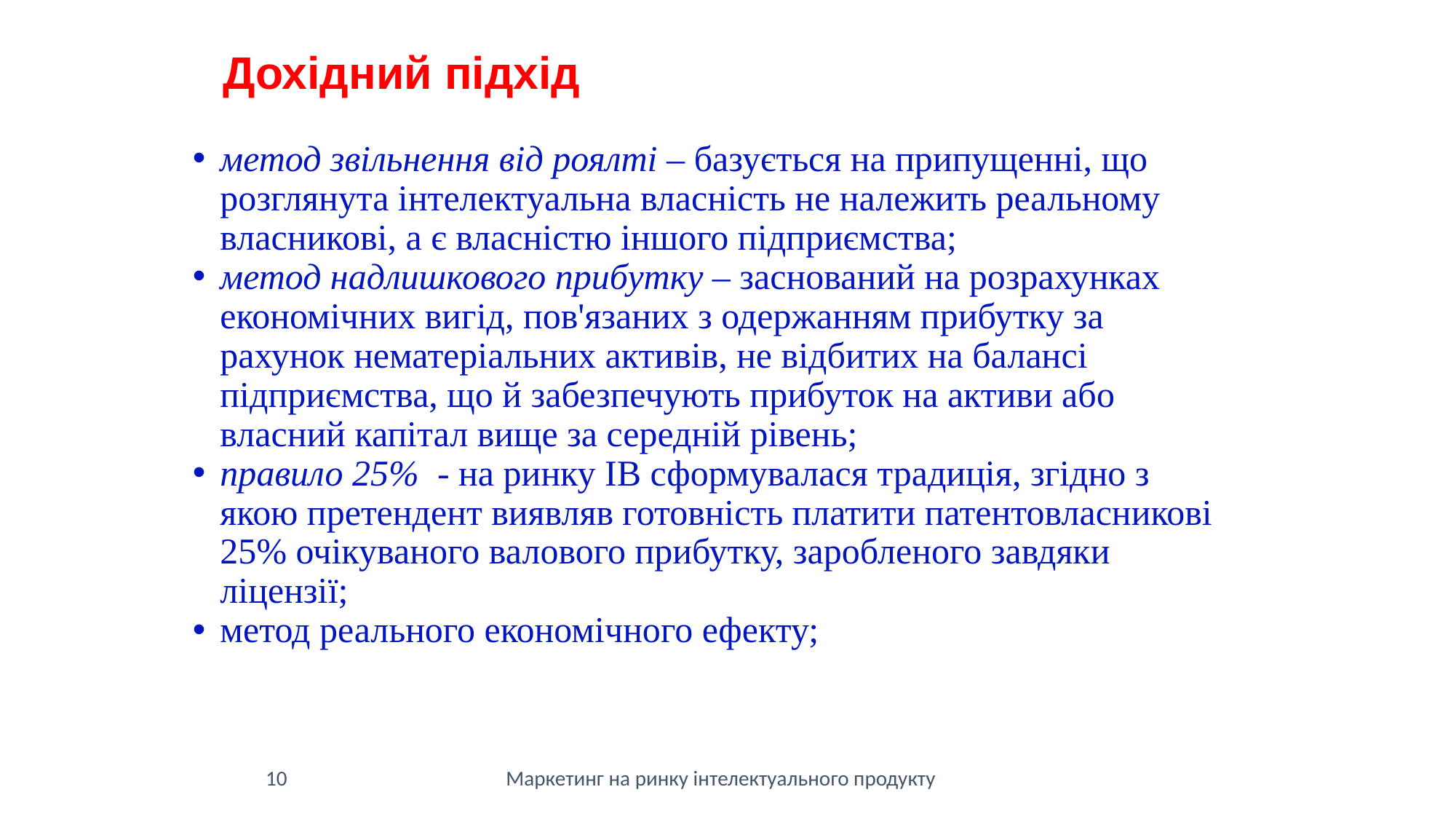

Дохідний підхід
метод звільнення від роялті – базується на припущенні, що розглянута інтелектуальна власність не належить реальному власникові, а є власністю іншого підприємства;
метод надлишкового прибутку – заснований на розрахунках економічних вигід, пов'язаних з одержанням прибутку за рахунок нематеріальних активів, не відбитих на балансі підприємства, що й забезпечують прибуток на активи або власний капітал вище за середній рівень;
правило 25%  - на ринку ІВ сформувалася традиція, згідно з якою претендент виявляв готовність платити патентовласникові 25% очікуваного валового прибутку, заробленого завдяки ліцензії;
метод реального економічного ефекту;
10
Маркетинг на ринку інтелектуального продукту